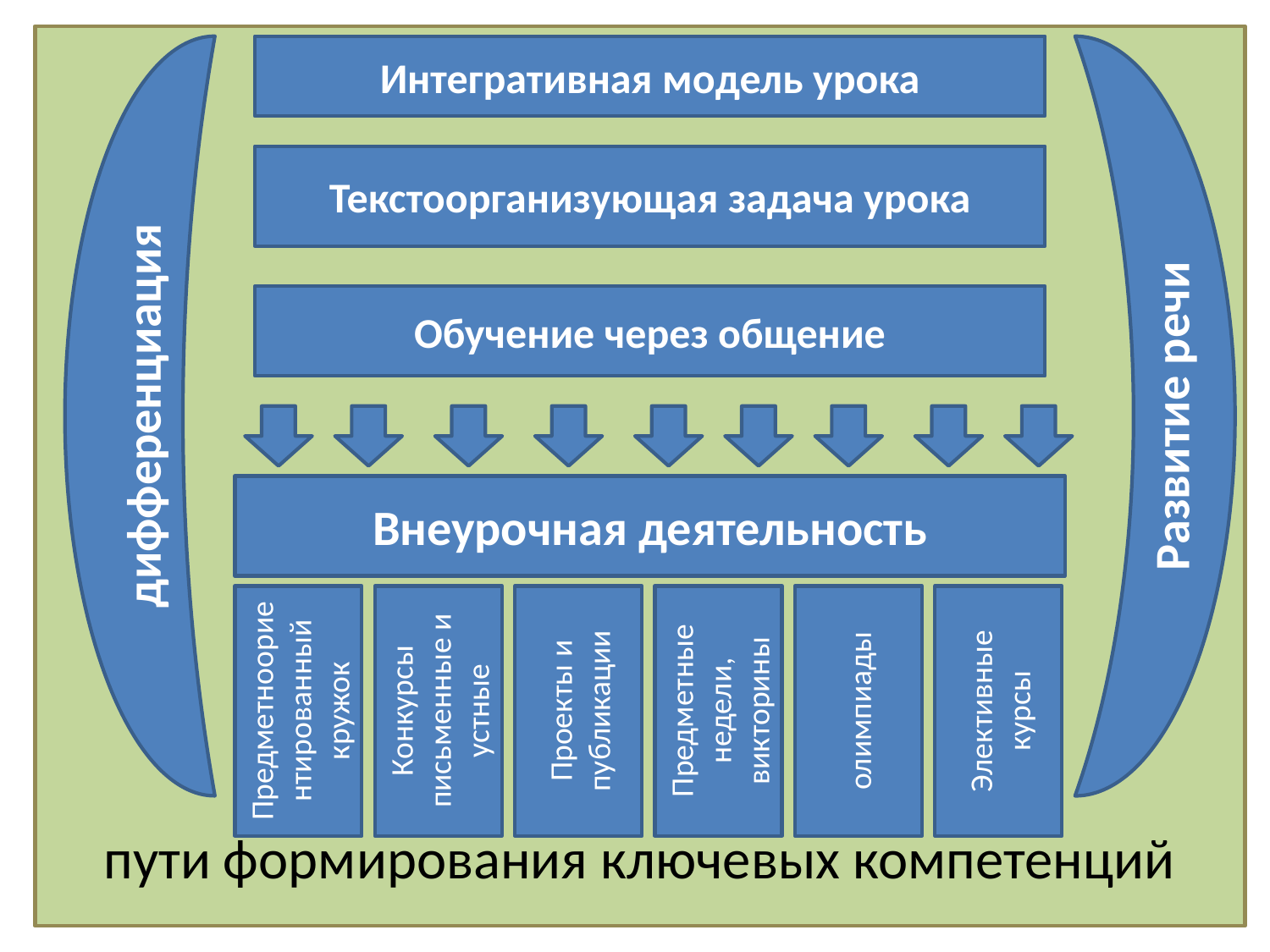

пути формирования ключевых компетенций
дифференциация
Интегративная модель урока
Развитие речи
#
Текстоорганизующая задача урока
Обучение через общение

Внеурочная деятельность
Предметноориентированный кружок
Конкурсы письменные и устные
Проекты и публикации
Предметные недели, викторины
олимпиады
Элективные курсы